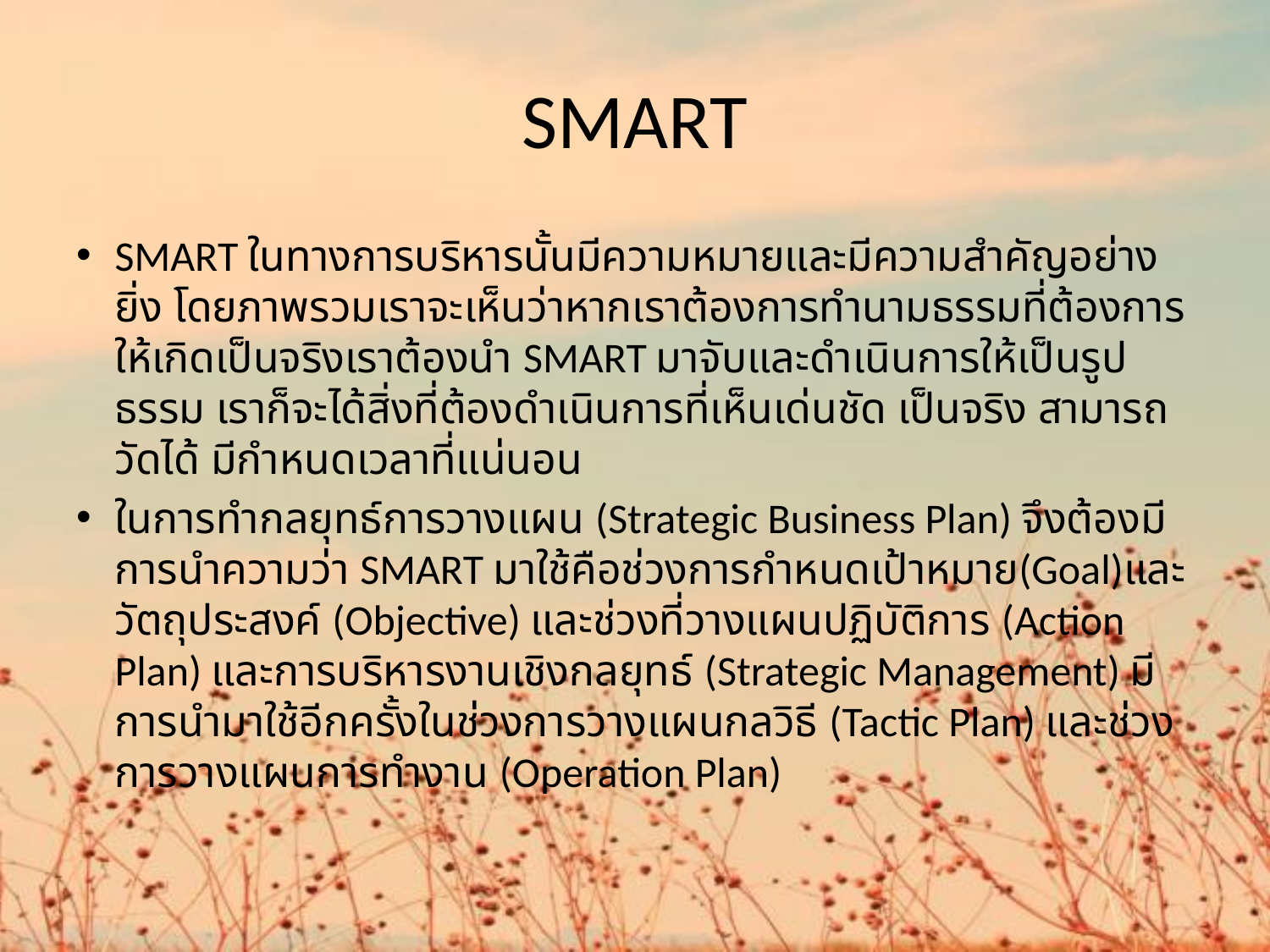

# SMART
SMART ในทางการบริหารนั้นมีความหมายและมีความสำคัญอย่างยิ่ง โดยภาพรวมเราจะเห็นว่าหากเราต้องการทำนามธรรมที่ต้องการให้เกิดเป็นจริงเราต้องนำ SMART มาจับและดำเนินการให้เป็นรูปธรรม เราก็จะได้สิ่งที่ต้องดำเนินการที่เห็นเด่นชัด เป็นจริง สามารถวัดได้ มีกำหนดเวลาที่แน่นอน
ในการทำกลยุทธ์การวางแผน (Strategic Business Plan) จึงต้องมีการนำความว่า SMART มาใช้คือช่วงการกำหนดเป้าหมาย(Goal)และวัตถุประสงค์ (Objective) และช่วงที่วางแผนปฏิบัติการ (Action Plan) และการบริหารงานเชิงกลยุทธ์ (Strategic Management) มีการนำมาใช้อีกครั้งในช่วงการวางแผนกลวิธี (Tactic Plan) และช่วงการวางแผนการทำงาน (Operation Plan)